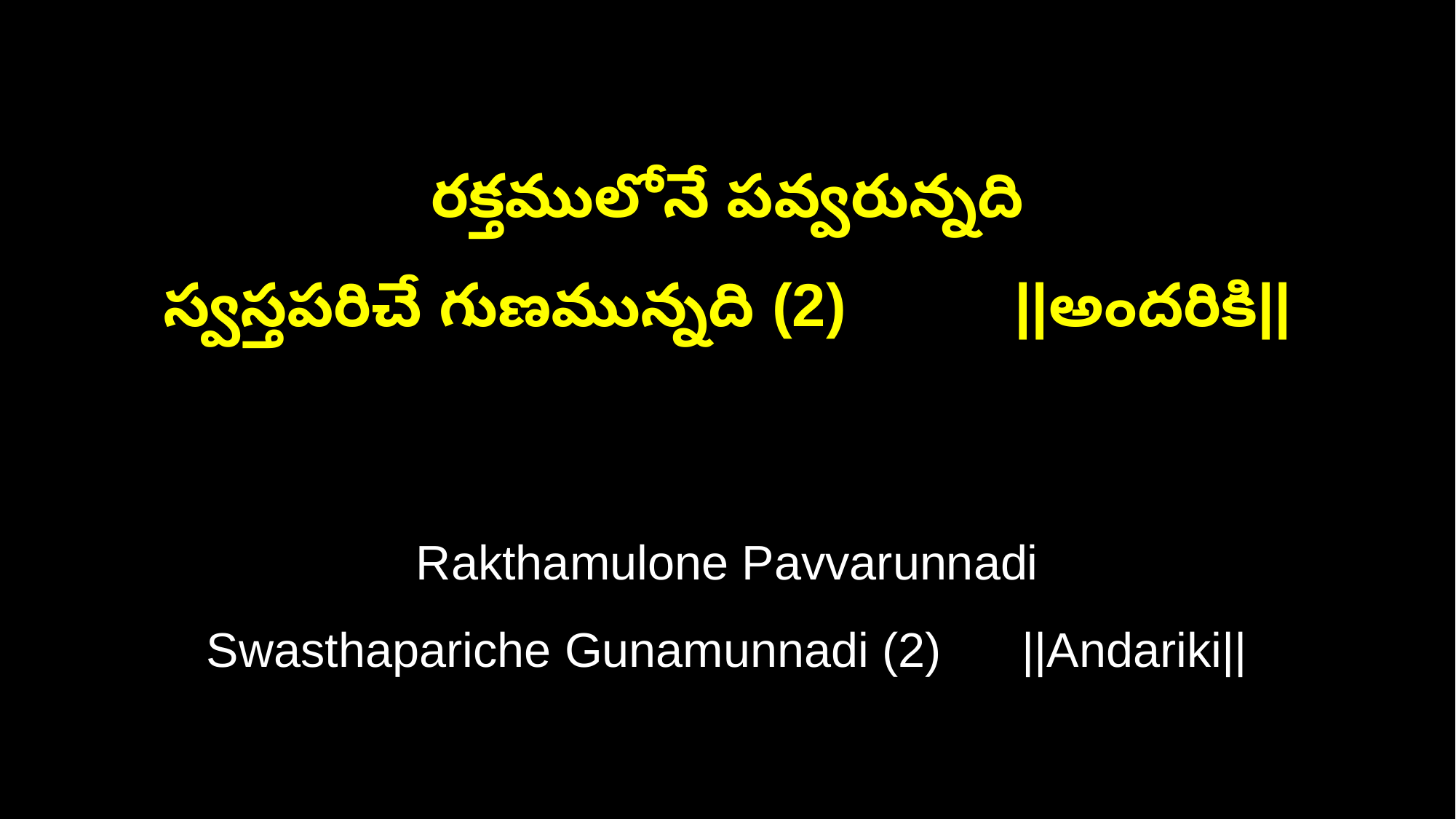

రక్తములోనే పవ్వరున్నది
స్వస్తపరిచే గుణమున్నది (2)          ||అందరికి||
Rakthamulone Pavvarunnadi
Swasthapariche Gunamunnadi (2)      ||Andariki||